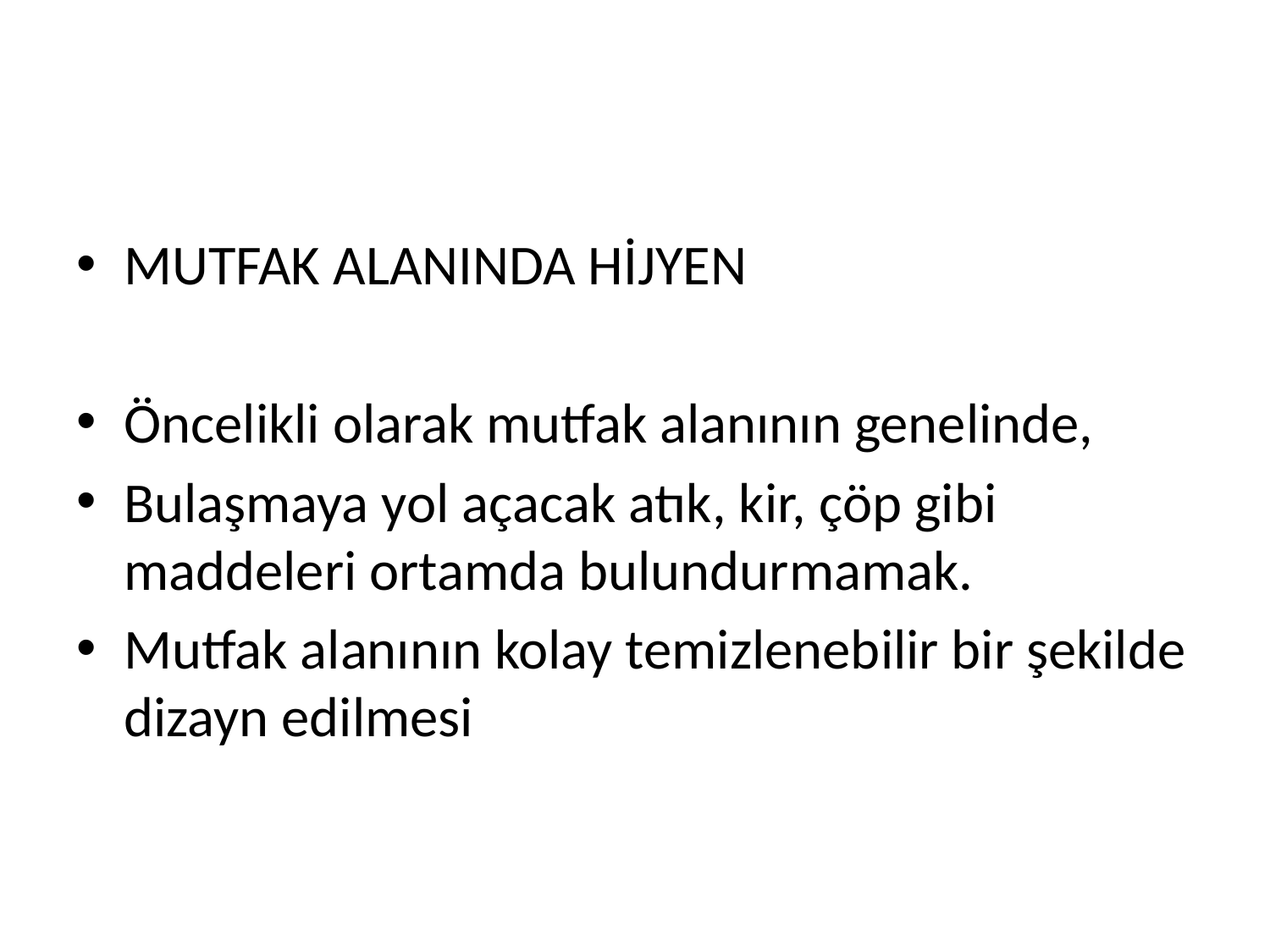

#
MUTFAK ALANINDA HİJYEN

Öncelikli olarak mutfak alanının genelinde,
Bulaşmaya yol açacak atık, kir, çöp gibi maddeleri ortamda bulundurmamak.
Mutfak alanının kolay temizlenebilir bir şekilde dizayn edilmesi